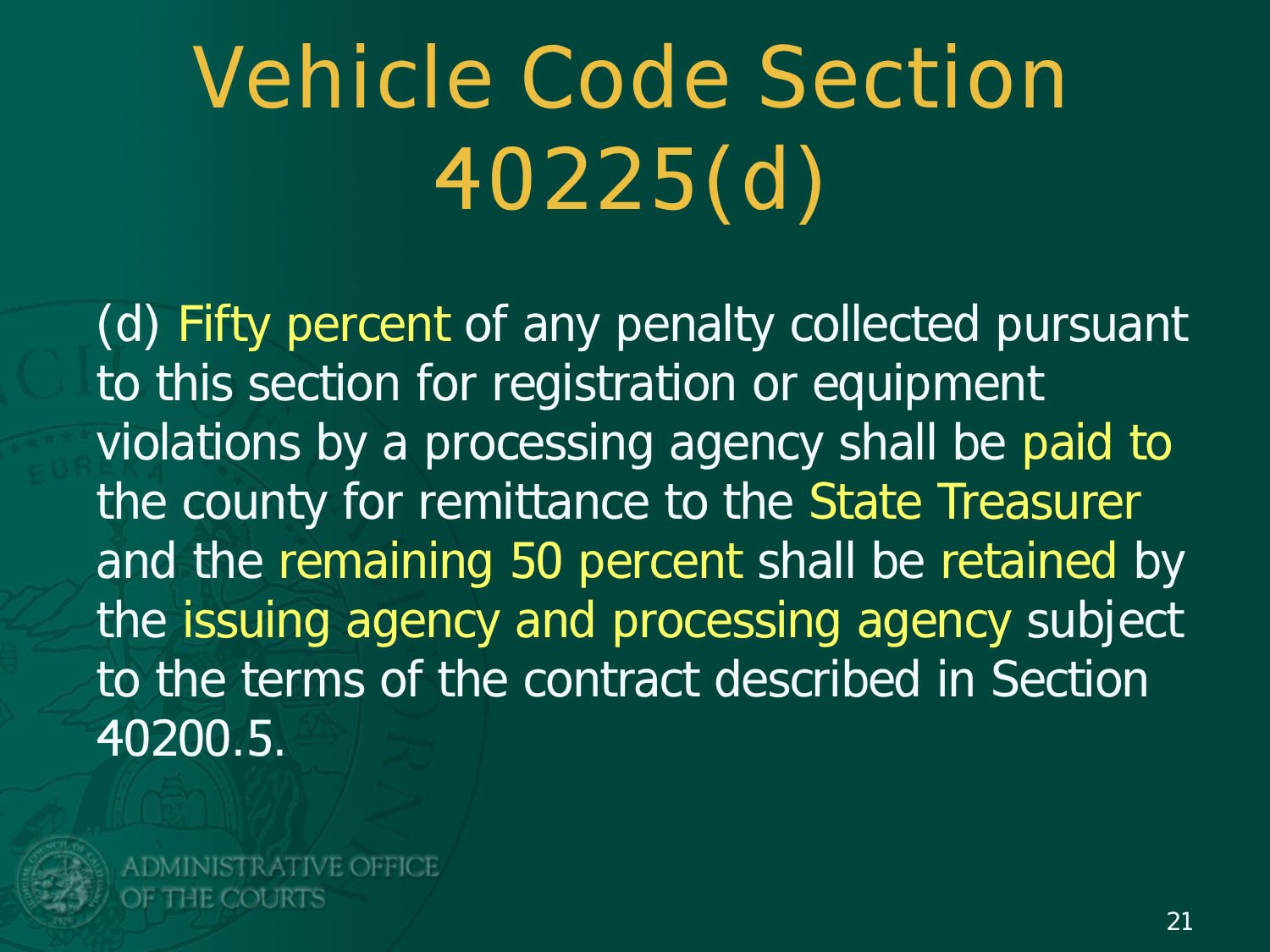

# Vehicle Code Section 40225(d)
(d) Fifty percent of any penalty collected pursuant to this section for registration or equipment violations by a processing agency shall be paid to the county for remittance to the State Treasurer and the remaining 50 percent shall be retained by the issuing agency and processing agency subject to the terms of the contract described in Section 40200.5.
21